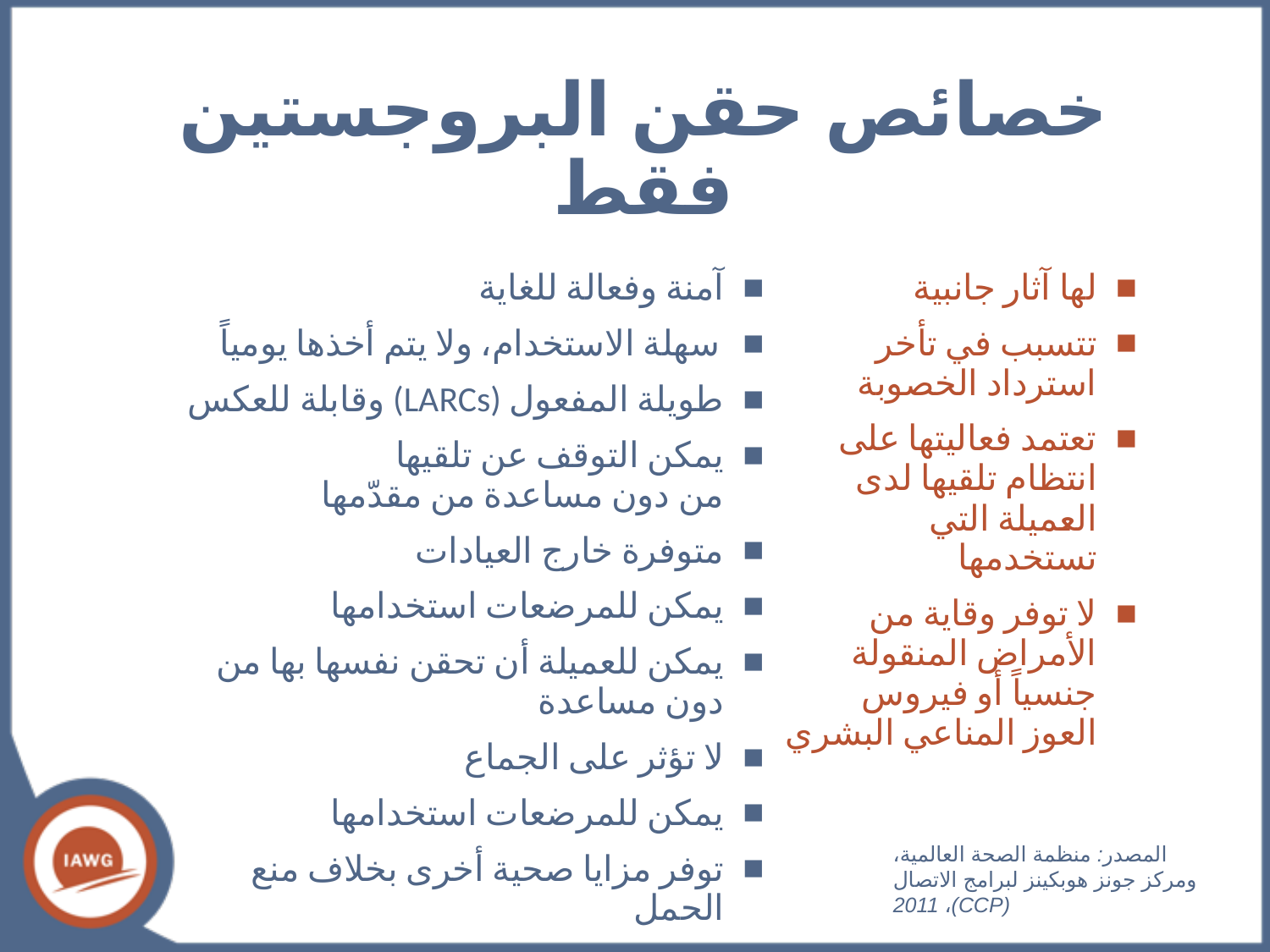

# خصائص حقن البروجستين فقط
آمنة وفعالة للغاية
سهلة الاستخدام، ولا يتم أخذها يومياً
طويلة المفعول (LARCs) وقابلة للعكس
يمكن التوقف عن تلقيها
من دون مساعدة من مقدّمها
متوفرة خارج العيادات
يمكن للمرضعات استخدامها
يمكن للعميلة أن تحقن نفسها بها من دون مساعدة
لا تؤثر على الجماع
يمكن للمرضعات استخدامها
توفر مزايا صحية أخرى بخلاف منع الحمل

لها آثار جانبية
تتسبب في تأخر استرداد الخصوبة
تعتمد فعاليتها على انتظام تلقيها لدى العميلة التي تستخدمها
لا توفر وقاية من الأمراض المنقولة جنسياً أو فيروس العوز المناعي البشري
المصدر: منظمة الصحة العالمية، ومركز جونز هوبكينز لبرامج الاتصال (CCP)، 2011